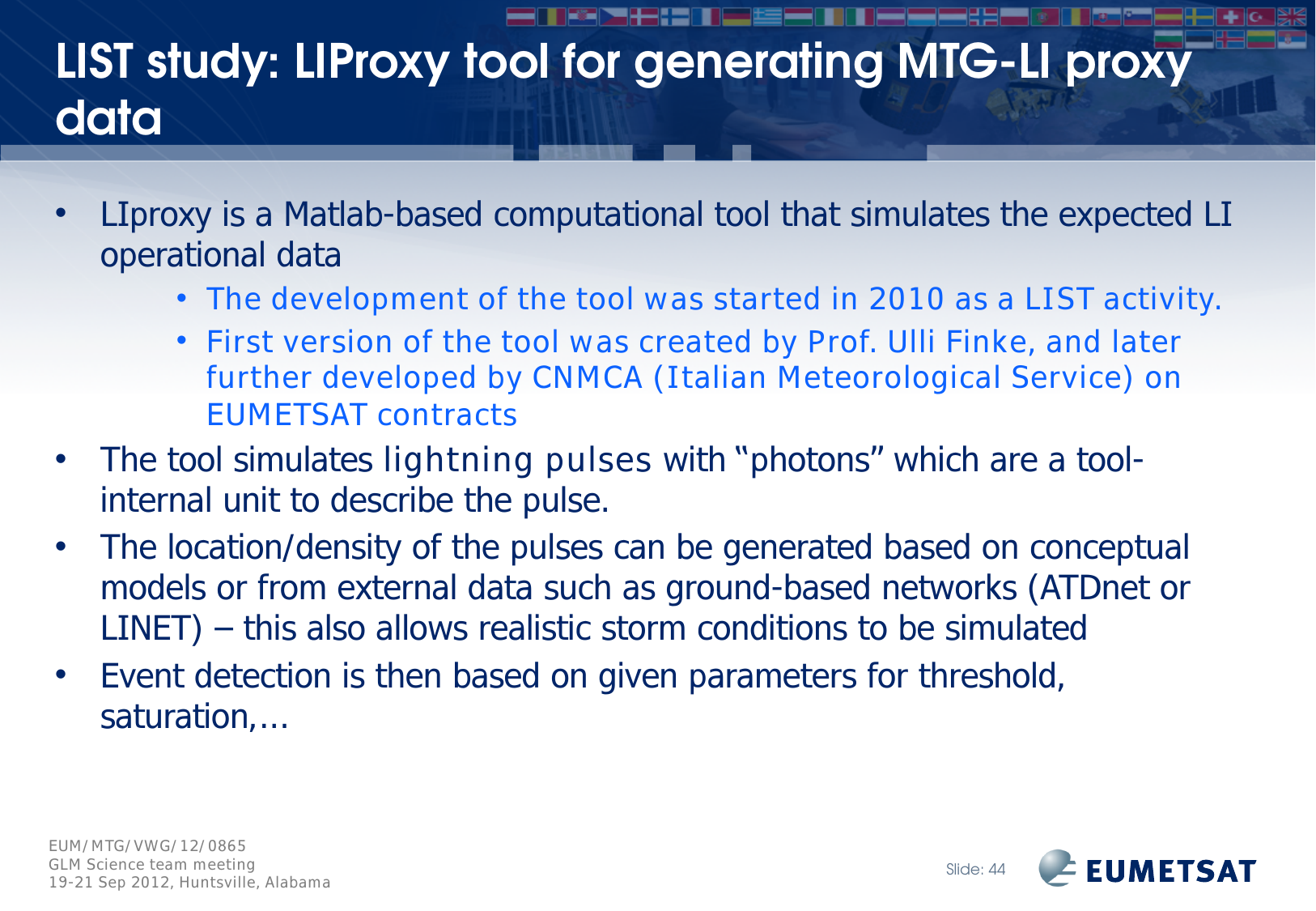

# LIST study: LIProxy tool for generating MTG-LI proxy data
LIproxy is a Matlab-based computational tool that simulates the expected LI operational data
The development of the tool was started in 2010 as a LIST activity.
First version of the tool was created by Prof. Ulli Finke, and later further developed by CNMCA (Italian Meteorological Service) on EUMETSAT contracts
The tool simulates lightning pulses with “photons” which are a tool-internal unit to describe the pulse.
The location/density of the pulses can be generated based on conceptual models or from external data such as ground-based networks (ATDnet or LINET) – this also allows realistic storm conditions to be simulated
Event detection is then based on given parameters for threshold, saturation,...

Slide: 44